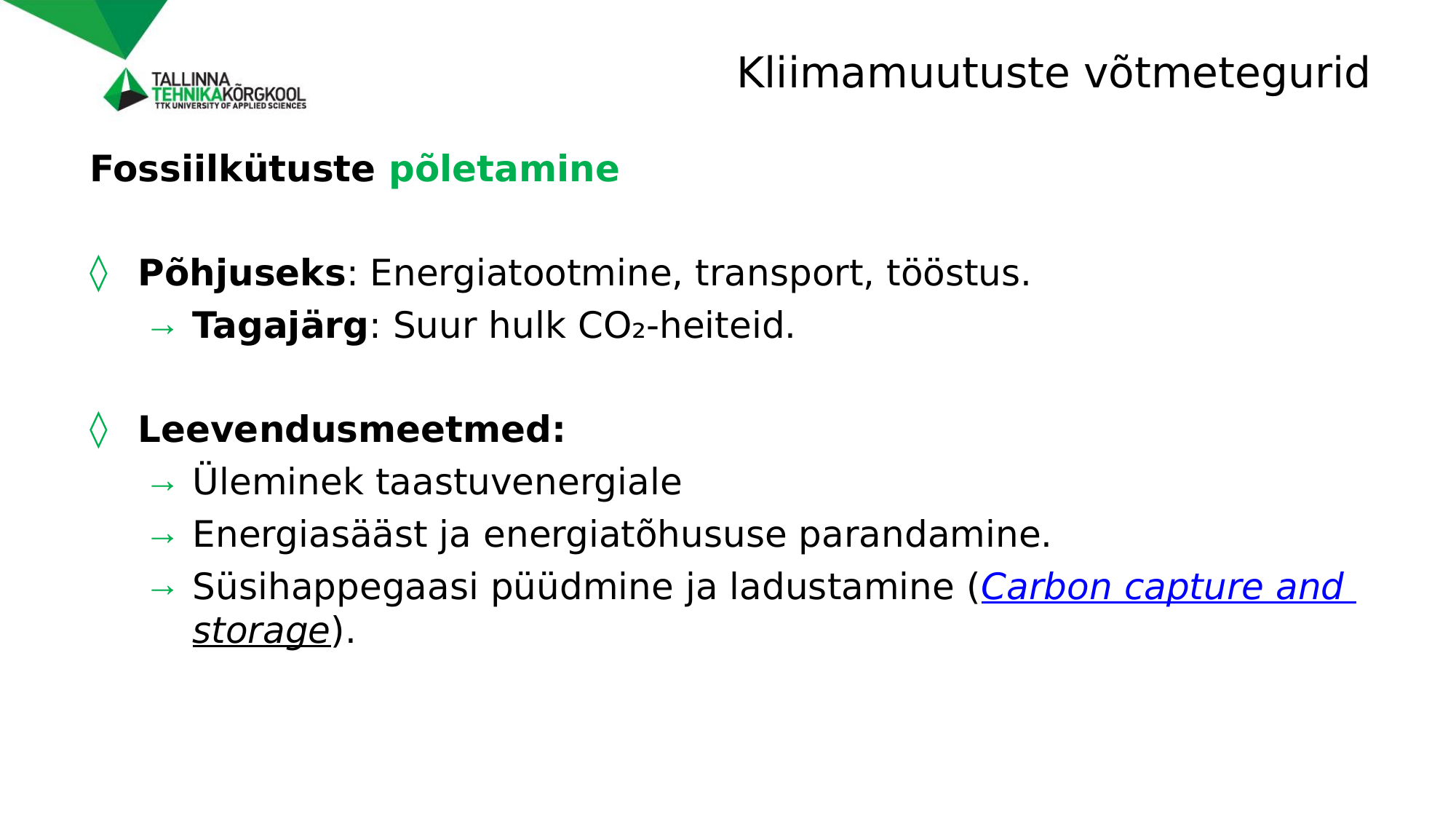

# Kliimamuutuste võtmetegurid
Fossiilkütuste põletamine

Põhjuseks: Energiatootmine, transport, tööstus.
Tagajärg: Suur hulk CO₂-heiteid.

Leevendusmeetmed:
Üleminek taastuvenergiale
Energiasääst ja energiatõhususe parandamine.
Süsihappegaasi püüdmine ja ladustamine (Carbon capture and storage).